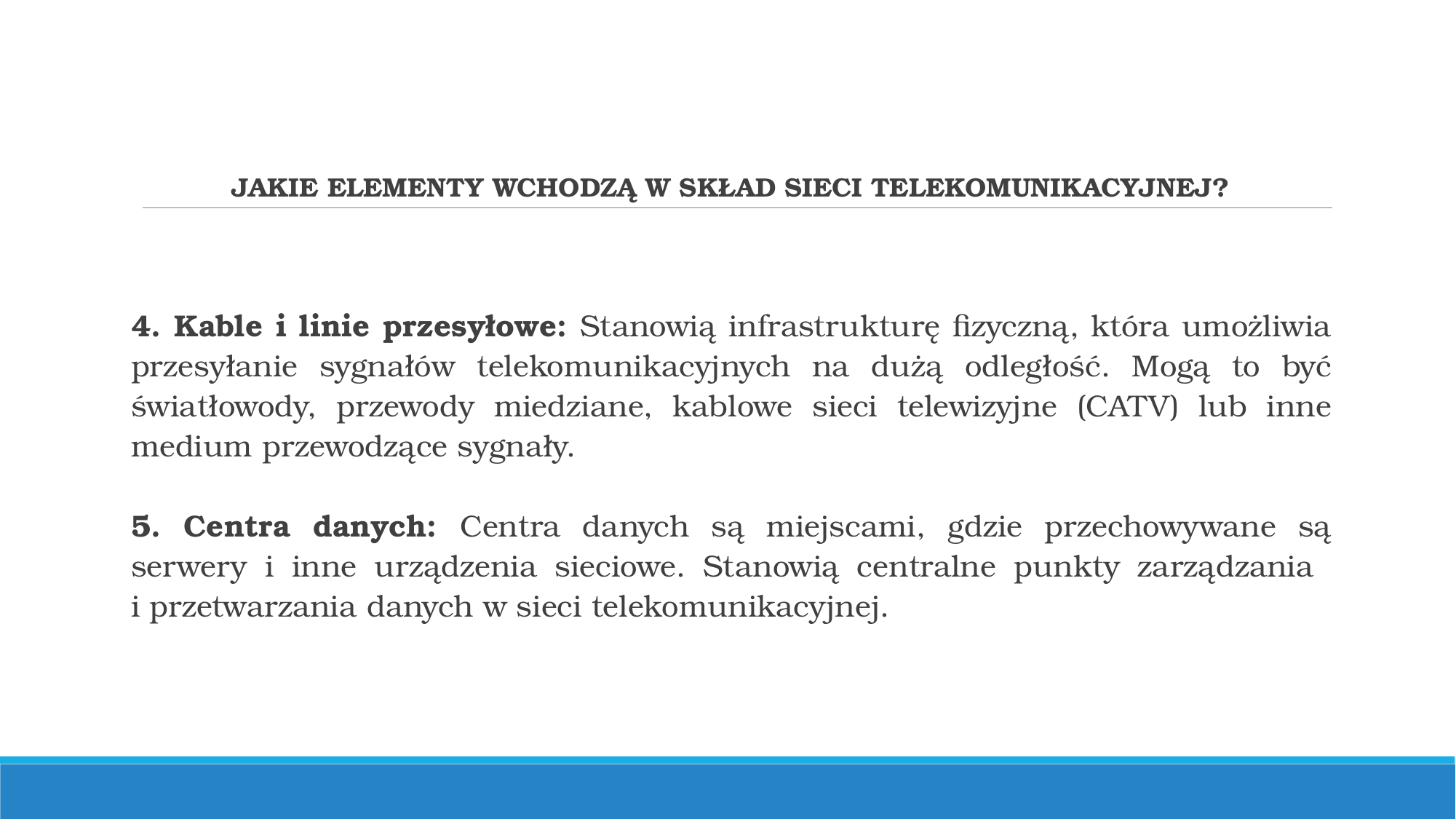

# JAKIE ELEMENTY WCHODZĄ W SKŁAD SIECI TELEKOMUNIKACYJNEJ?

4. Kable i linie przesyłowe: Stanowią infrastrukturę fizyczną, która umożliwia przesyłanie sygnałów telekomunikacyjnych na dużą odległość. Mogą to być światłowody, przewody miedziane, kablowe sieci telewizyjne (CATV) lub inne medium przewodzące sygnały.

5. Centra danych: Centra danych są miejscami, gdzie przechowywane są serwery i inne urządzenia sieciowe. Stanowią centralne punkty zarządzania
i przetwarzania danych w sieci telekomunikacyjnej.